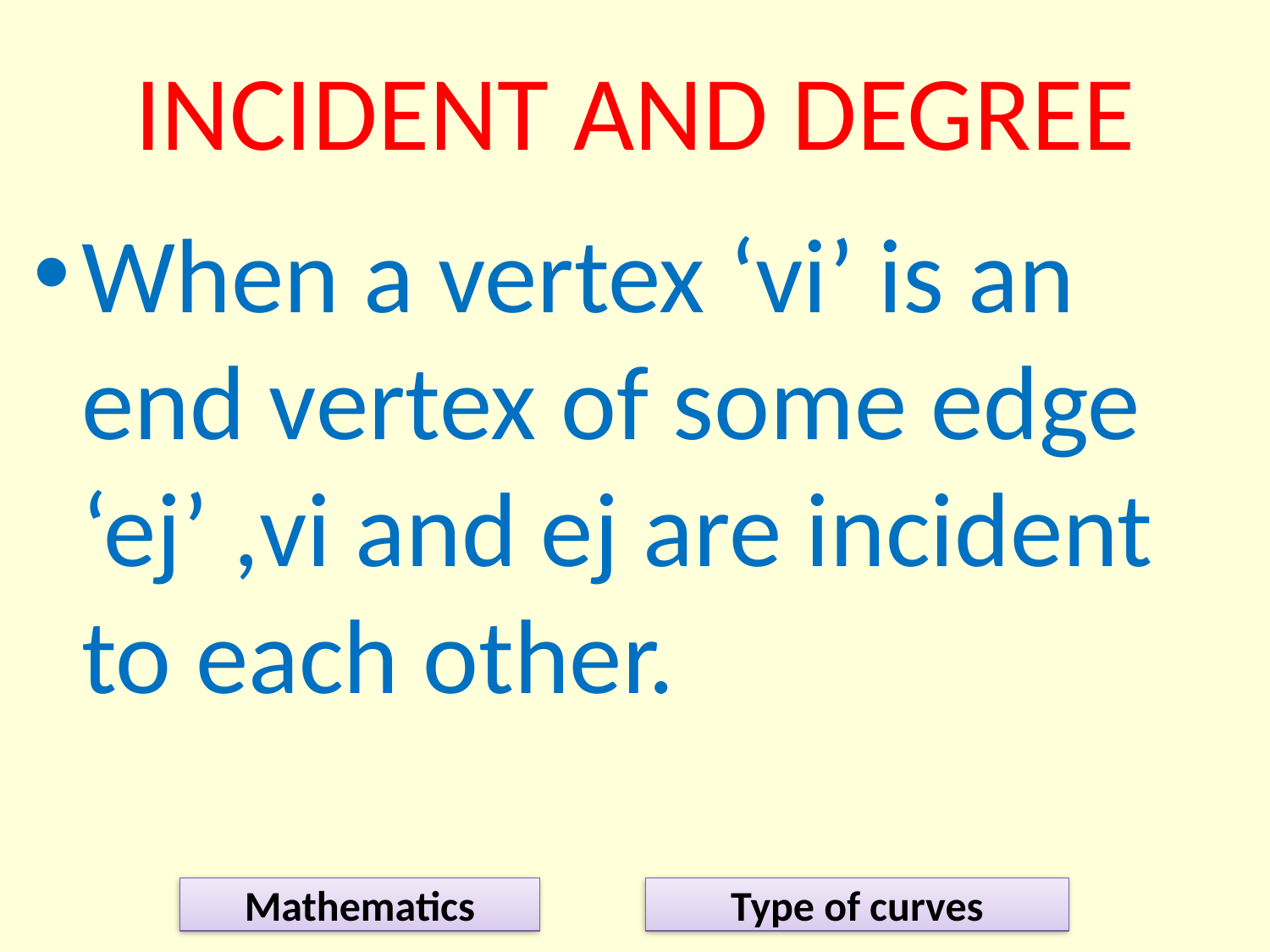

# INCIDENT AND DEGREE
When a vertex ‘vi’ is an end vertex of some edge ‘ej’ ,vi and ej are incident to each other.